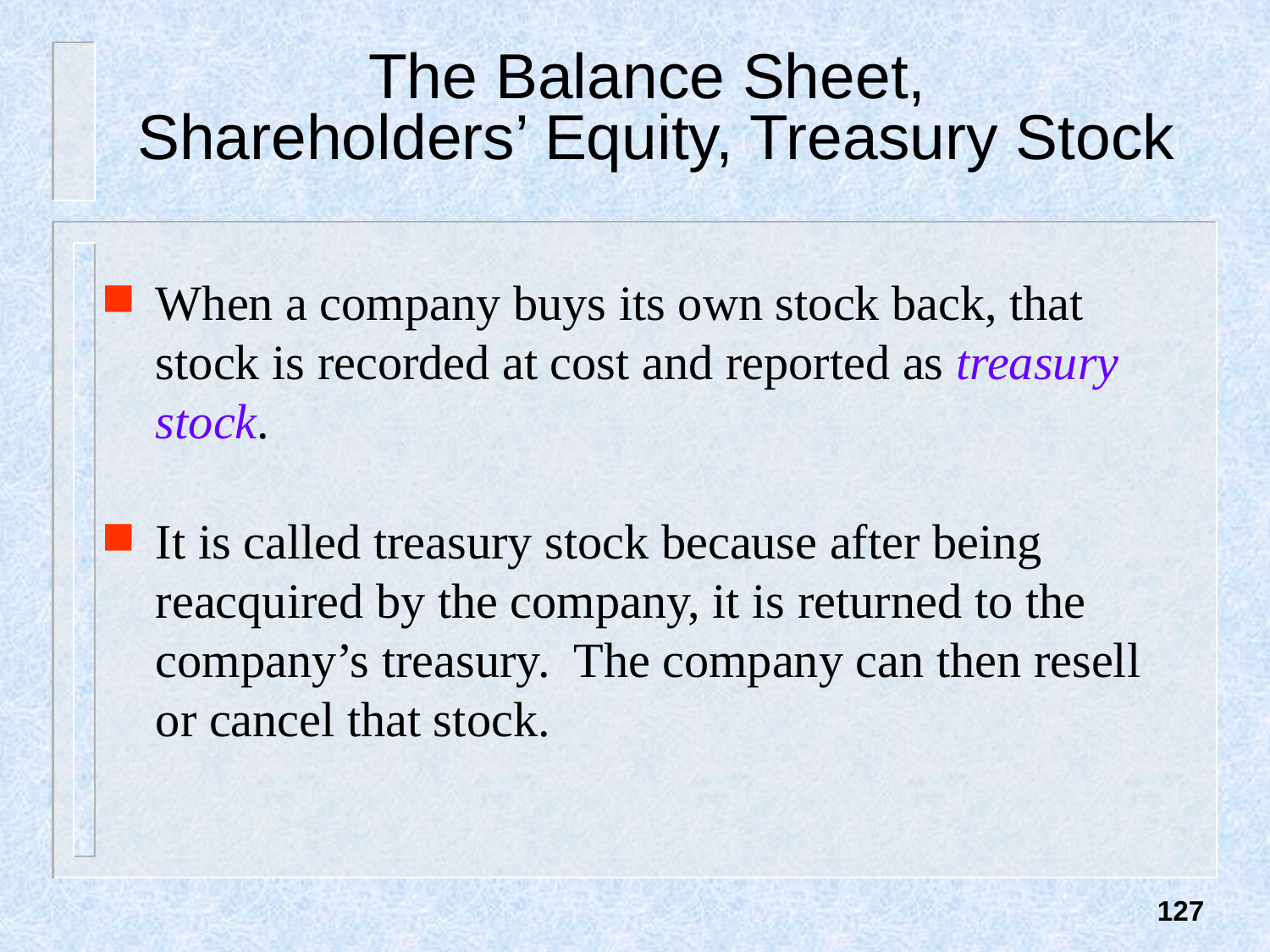

# The Balance Sheet, Shareholders’ Equity, Treasury Stock
When a company buys its own stock back, that stock is recorded at cost and reported as treasury stock.

It is called treasury stock because after being reacquired by the company, it is returned to the company’s treasury.  The company can then resell or cancel that stock.
127